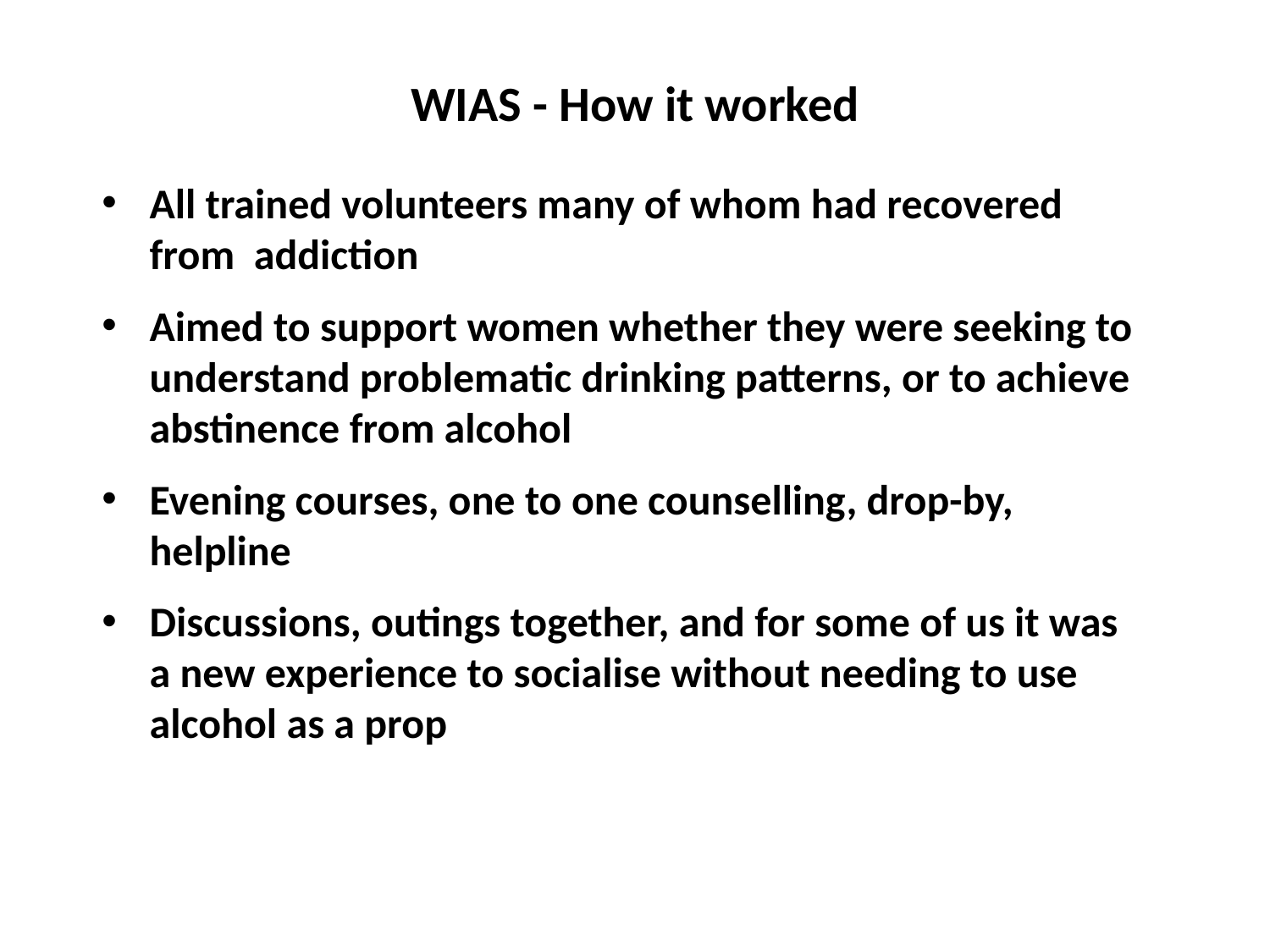

# WIAS - How it worked
All trained volunteers many of whom had recovered from  addiction
Aimed to support women whether they were seeking to understand problematic drinking patterns, or to achieve abstinence from alcohol
Evening courses, one to one counselling, drop-by, helpline
Discussions, outings together, and for some of us it was a new experience to socialise without needing to use alcohol as a prop